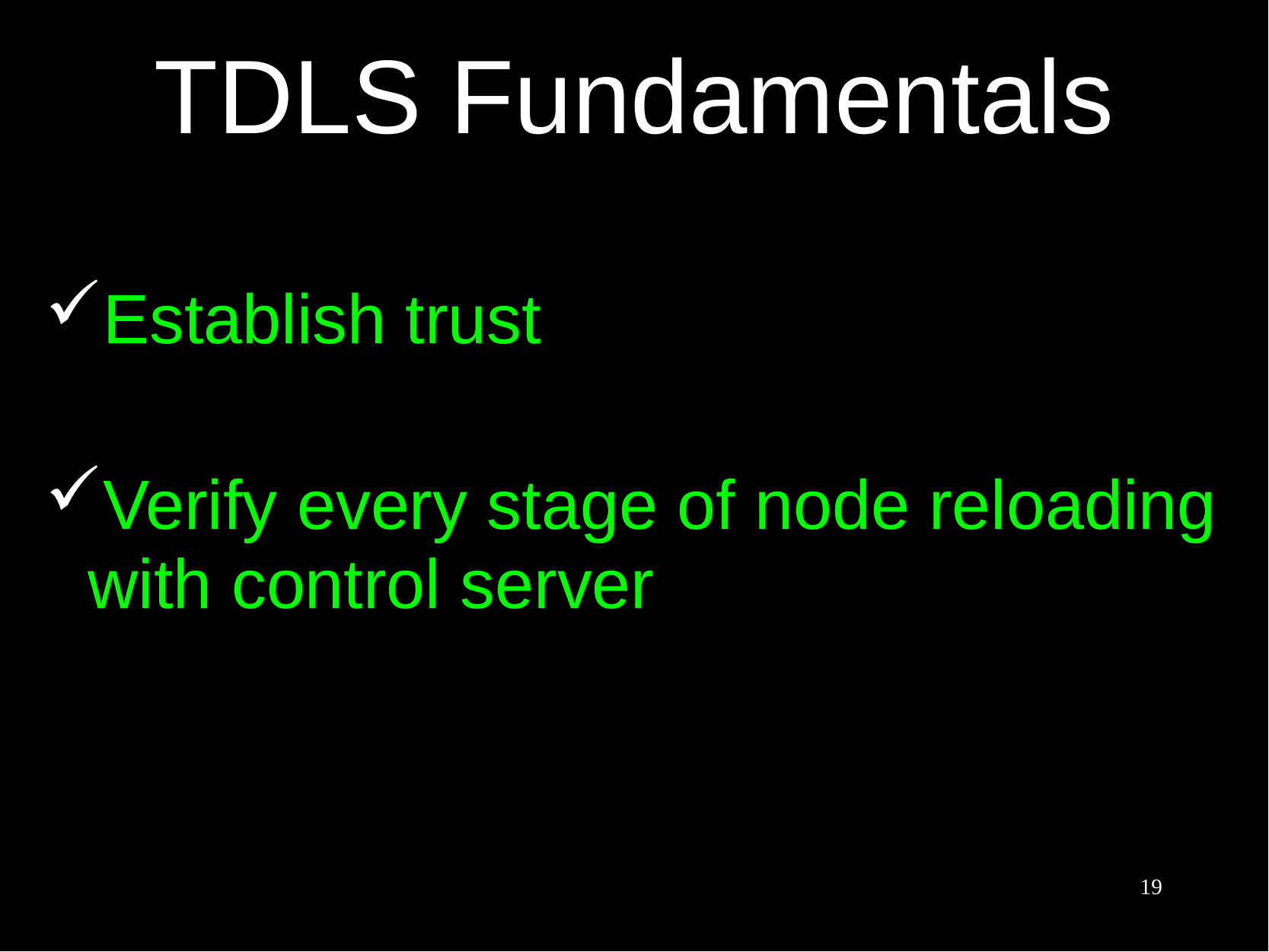

# TDLS Fundamentals

Establish trust

Verify every stage of node reloading with control server
19